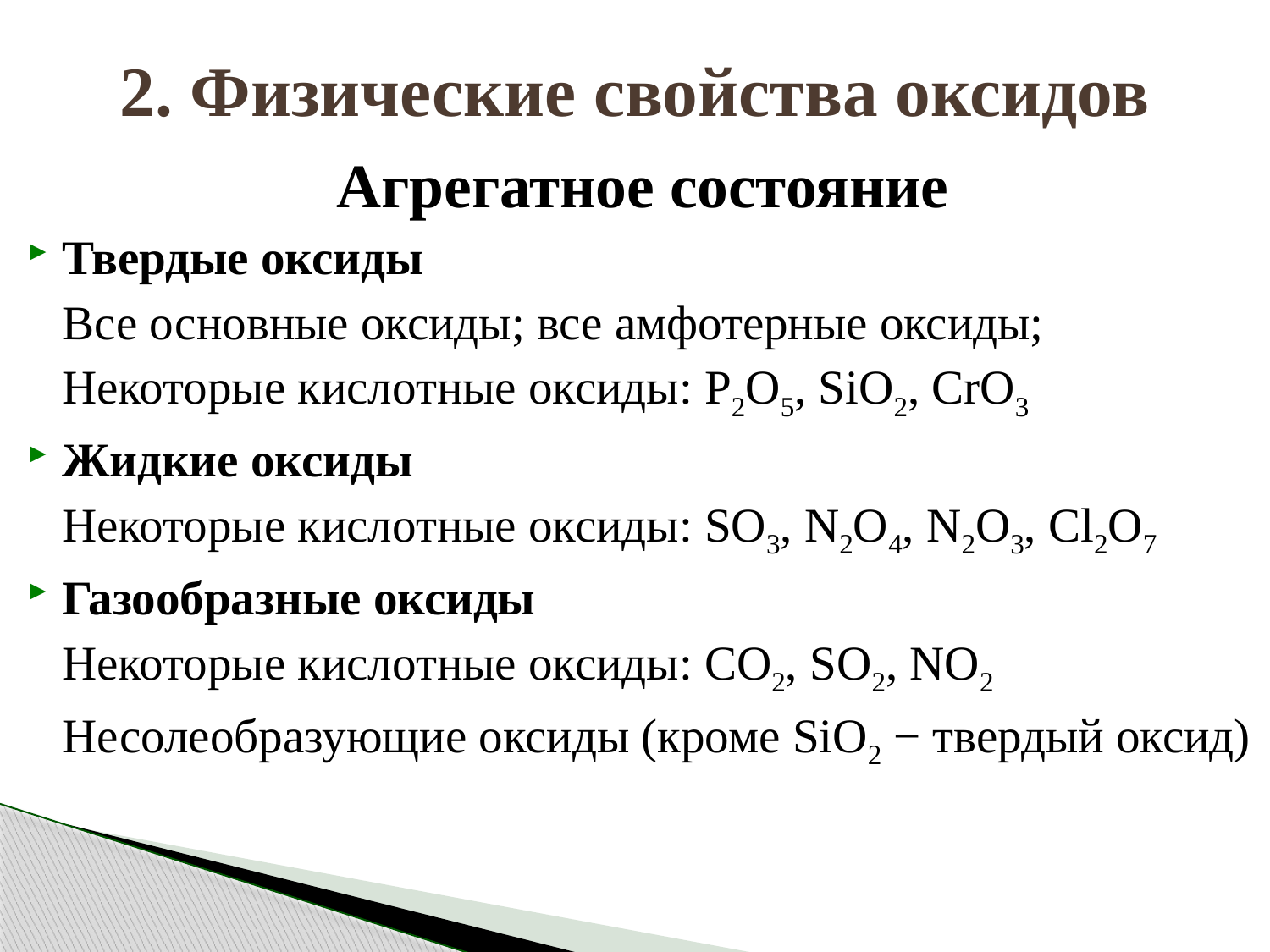

# 2. Физические свойства оксидов

Агрегатное состояние
Твердые оксиды
Все основные оксиды; все амфотерные оксиды;
Некоторые кислотные оксиды: P2O5, SiO2, CrO3
Жидкие оксиды
Некоторые кислотные оксиды: SO3, N2O4, N2O3, Cl2O7
Газообразные оксиды
Некоторые кислотные оксиды: CO2, SO2, NO2
Несолеобразующие оксиды (кроме SiO2 − твердый оксид)